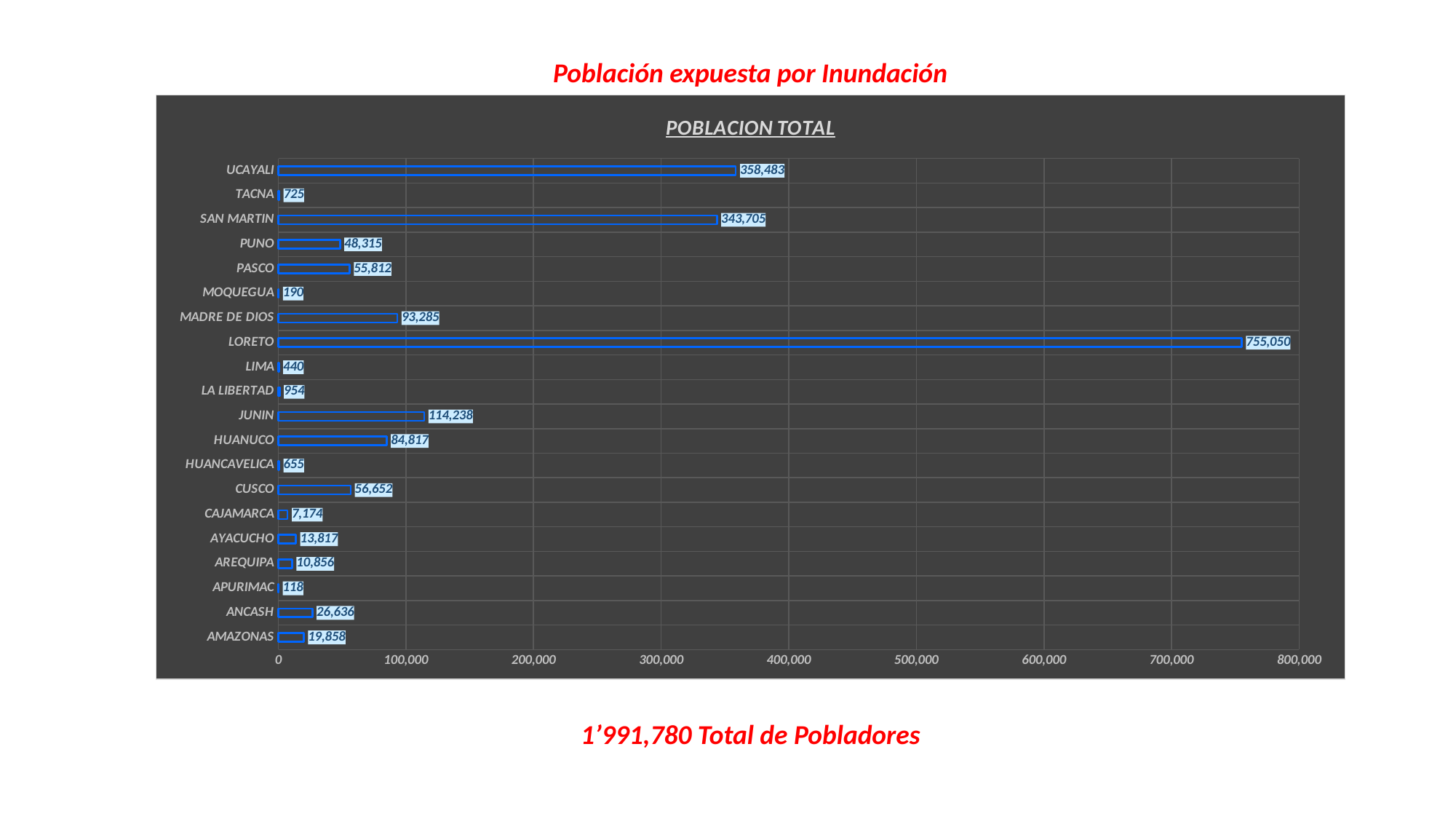

Población expuesta por Inundación

### Chart: POBLACION TOTAL

| Category | POBLACION TOTAL |
|---|---|
| AMAZONAS | 19858.0 |
| ANCASH | 26636.0 |
| APURIMAC | 118.0 |
| AREQUIPA | 10856.0 |
| AYACUCHO | 13817.0 |
| CAJAMARCA | 7174.0 |
| CUSCO | 56652.0 |
| HUANCAVELICA | 655.0 |
| HUANUCO | 84817.0 |
| JUNIN | 114238.0 |
| LA LIBERTAD | 954.0 |
| LIMA | 440.0 |
| LORETO | 755050.0 |
| MADRE DE DIOS | 93285.0 |
| MOQUEGUA | 190.0 |
| PASCO | 55812.0 |
| PUNO | 48315.0 |
| SAN MARTIN | 343705.0 |
| TACNA | 725.0 |
| UCAYALI | 358483.0 |
1’991,780 Total de Pobladores